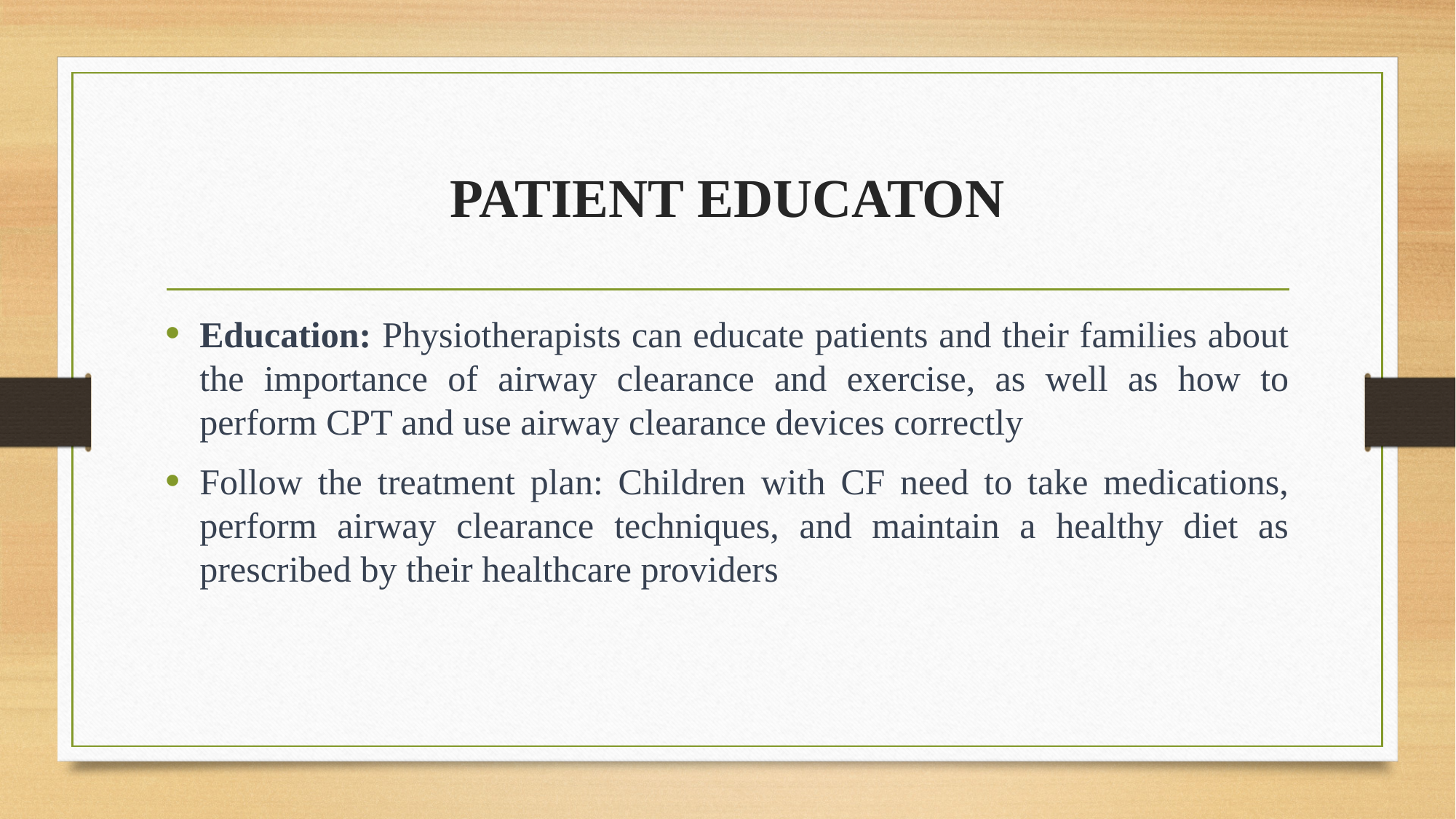

# PATIENT EDUCATON
Education: Physiotherapists can educate patients and their families about the importance of airway clearance and exercise, as well as how to perform CPT and use airway clearance devices correctly
Follow the treatment plan: Children with CF need to take medications, perform airway clearance techniques, and maintain a healthy diet as prescribed by their healthcare providers